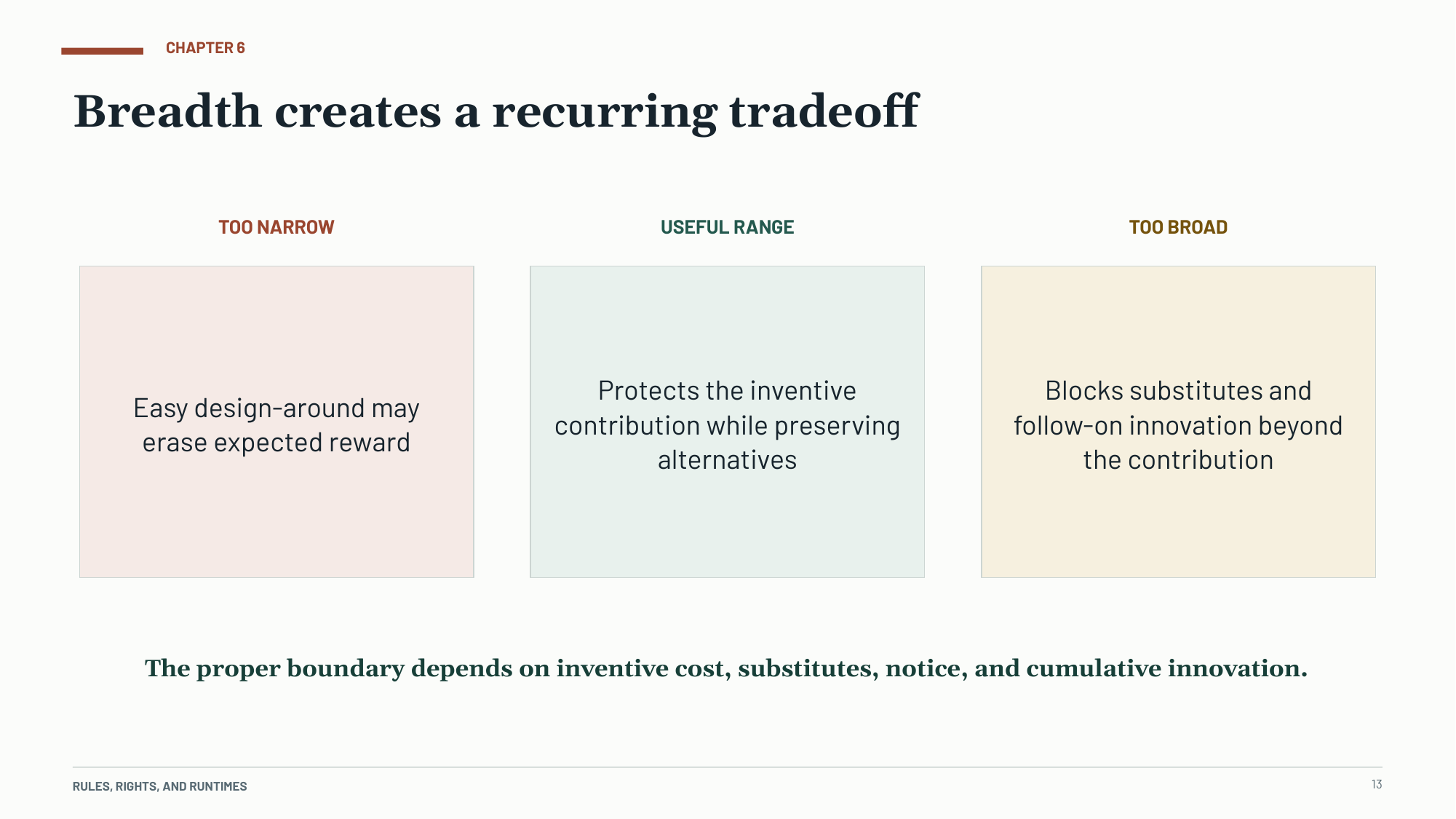

CHAPTER 6

Breadth creates a recurring tradeoff
TOO NARROW
USEFUL RANGE
TOO BROAD

Easy design-around may erase expected reward
Protects the inventive contribution while preserving alternatives
Blocks substitutes and follow-on innovation beyond the contribution
The proper boundary depends on inventive cost, substitutes, notice, and cumulative innovation.

13
RULES, RIGHTS, AND RUNTIMES